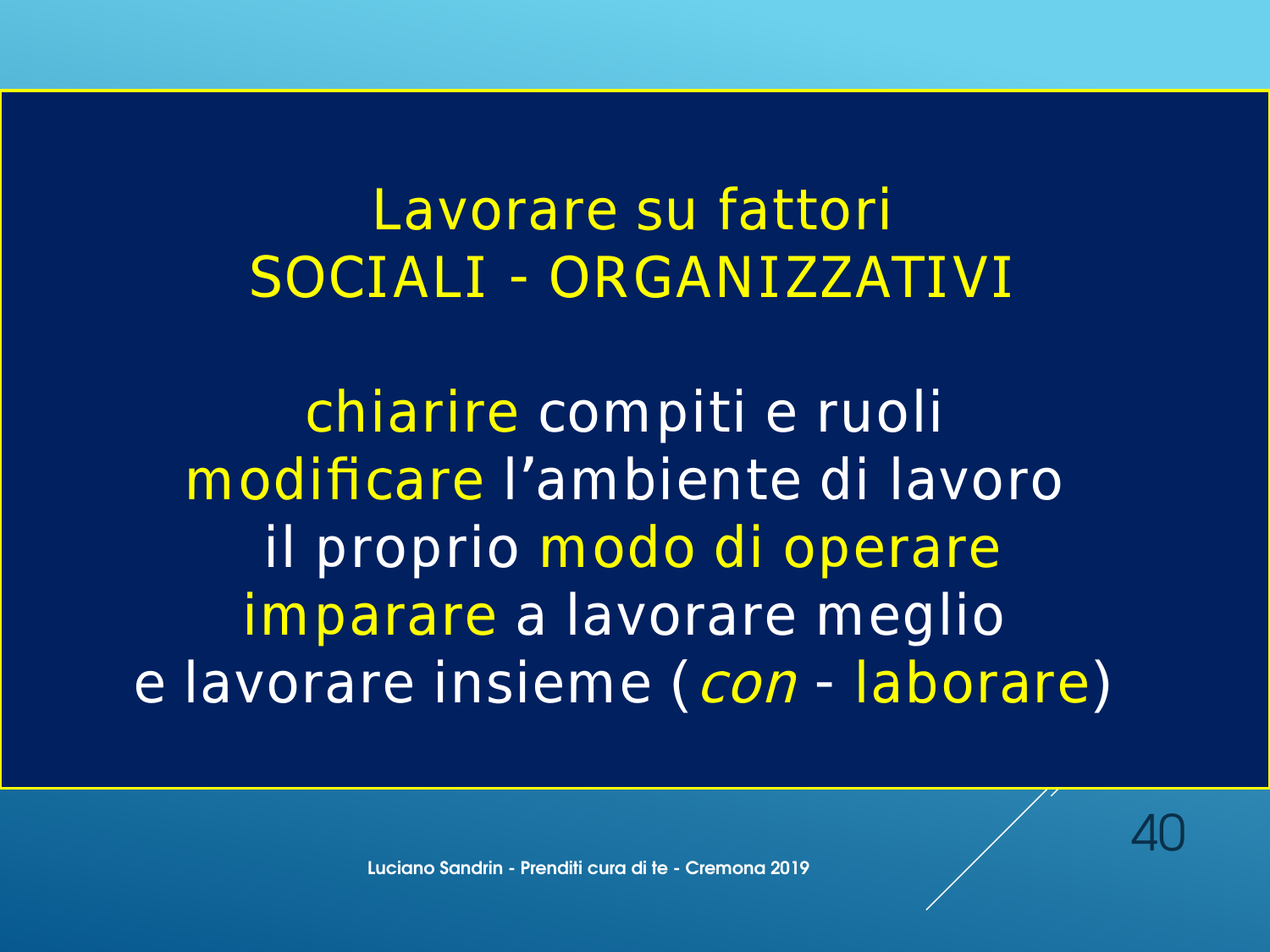

Lavorare su fattori
SOCIALI - ORGANIZZATIVI

chiarire compiti e ruoli
modificare l’ambiente di lavoro
il proprio modo di operare
imparare a lavorare meglio
e lavorare insieme (con - laborare)

40
Luciano Sandrin - Prenditi cura di te - Cremona 2019